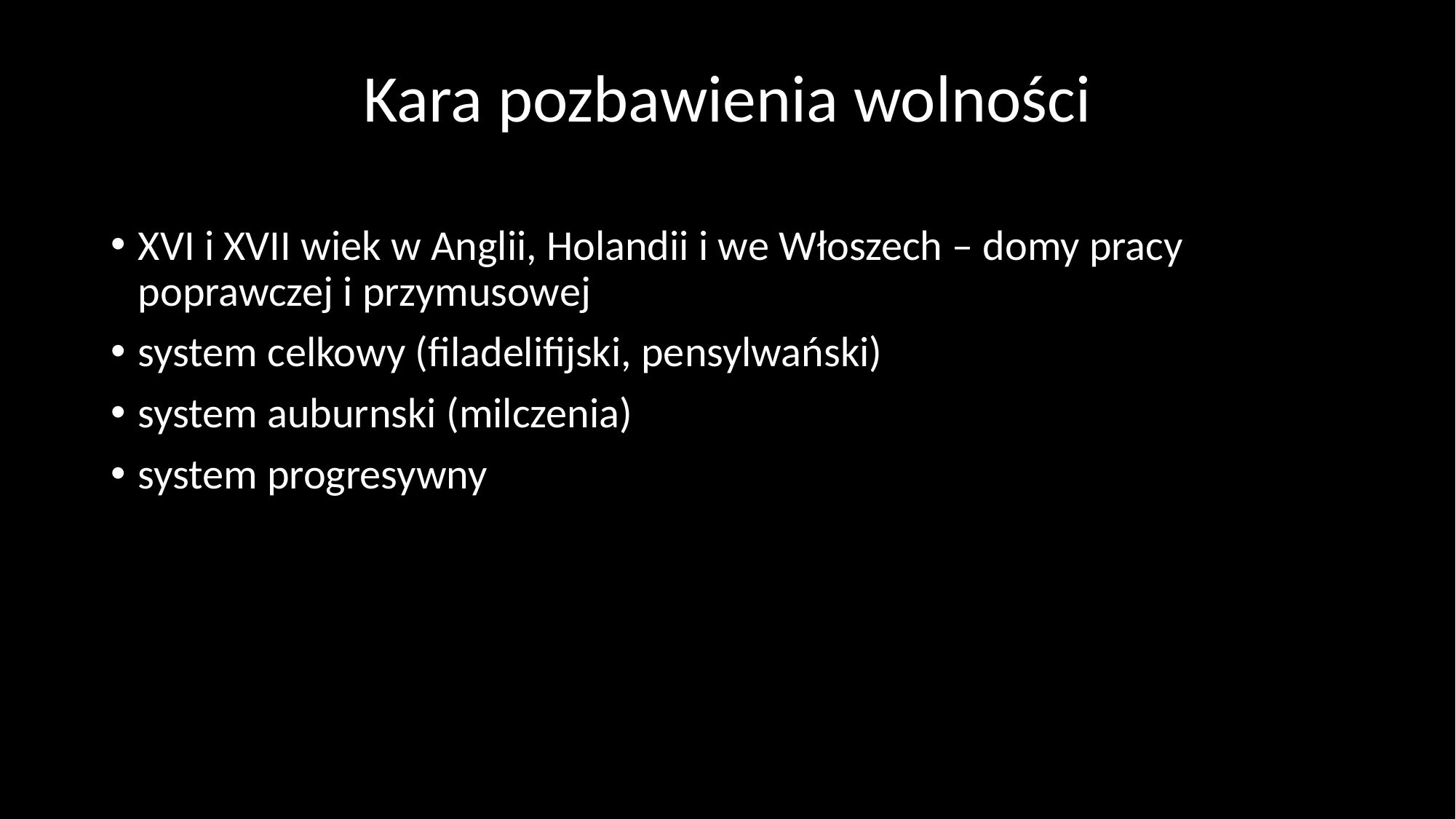

# Kara pozbawienia wolności
XVI i XVII wiek w Anglii, Holandii i we Włoszech – domy pracy poprawczej i przymusowej
system celkowy (filadelifijski, pensylwański)
system auburnski (milczenia)
system progresywny